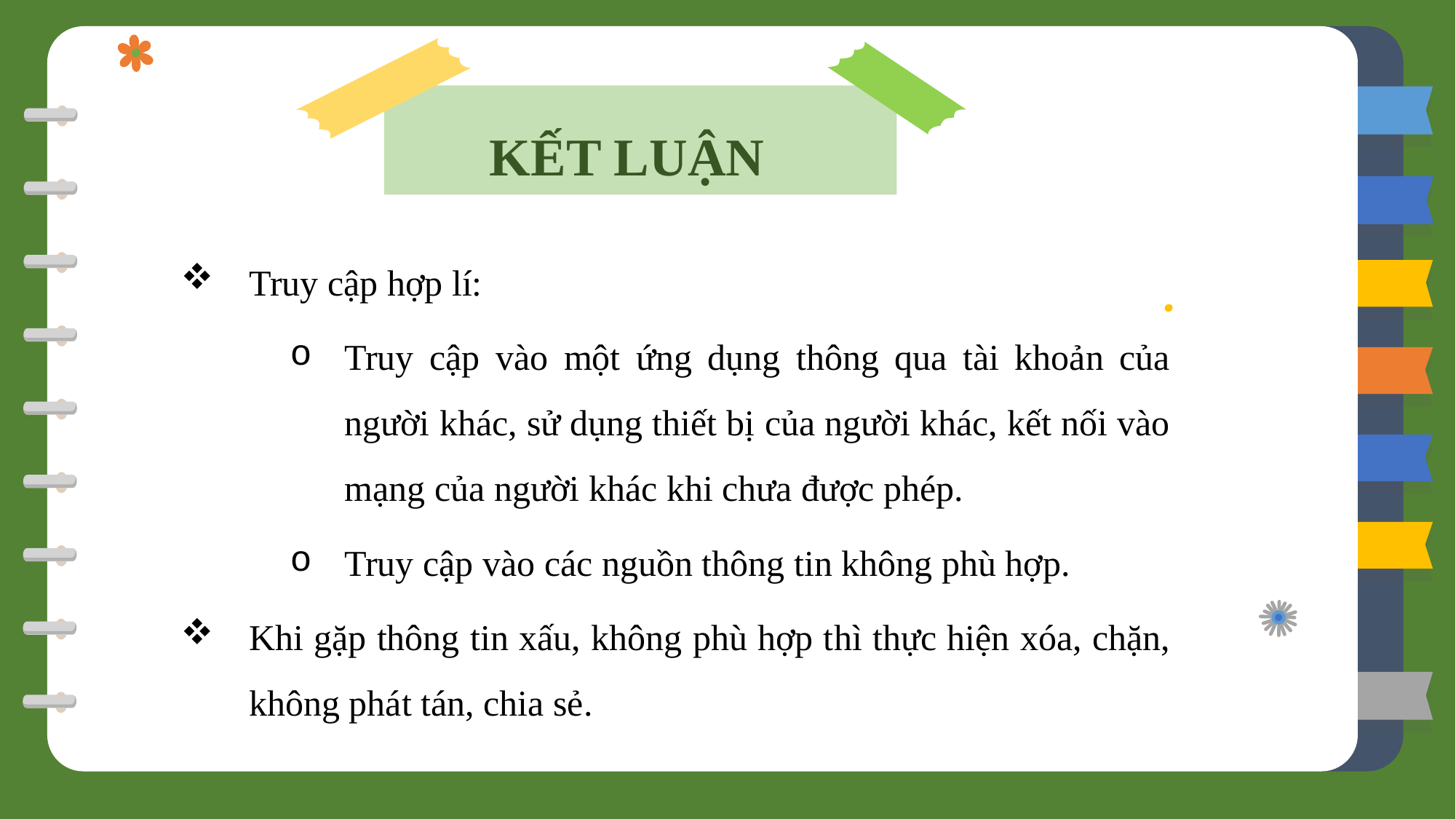

KẾT LUẬN
Truy cập hợp lí:
Truy cập vào một ứng dụng thông qua tài khoản của người khác, sử dụng thiết bị của người khác, kết nối vào mạng của người khác khi chưa được phép.
Truy cập vào các nguồn thông tin không phù hợp.
Khi gặp thông tin xấu, không phù hợp thì thực hiện xóa, chặn, không phát tán, chia sẻ.